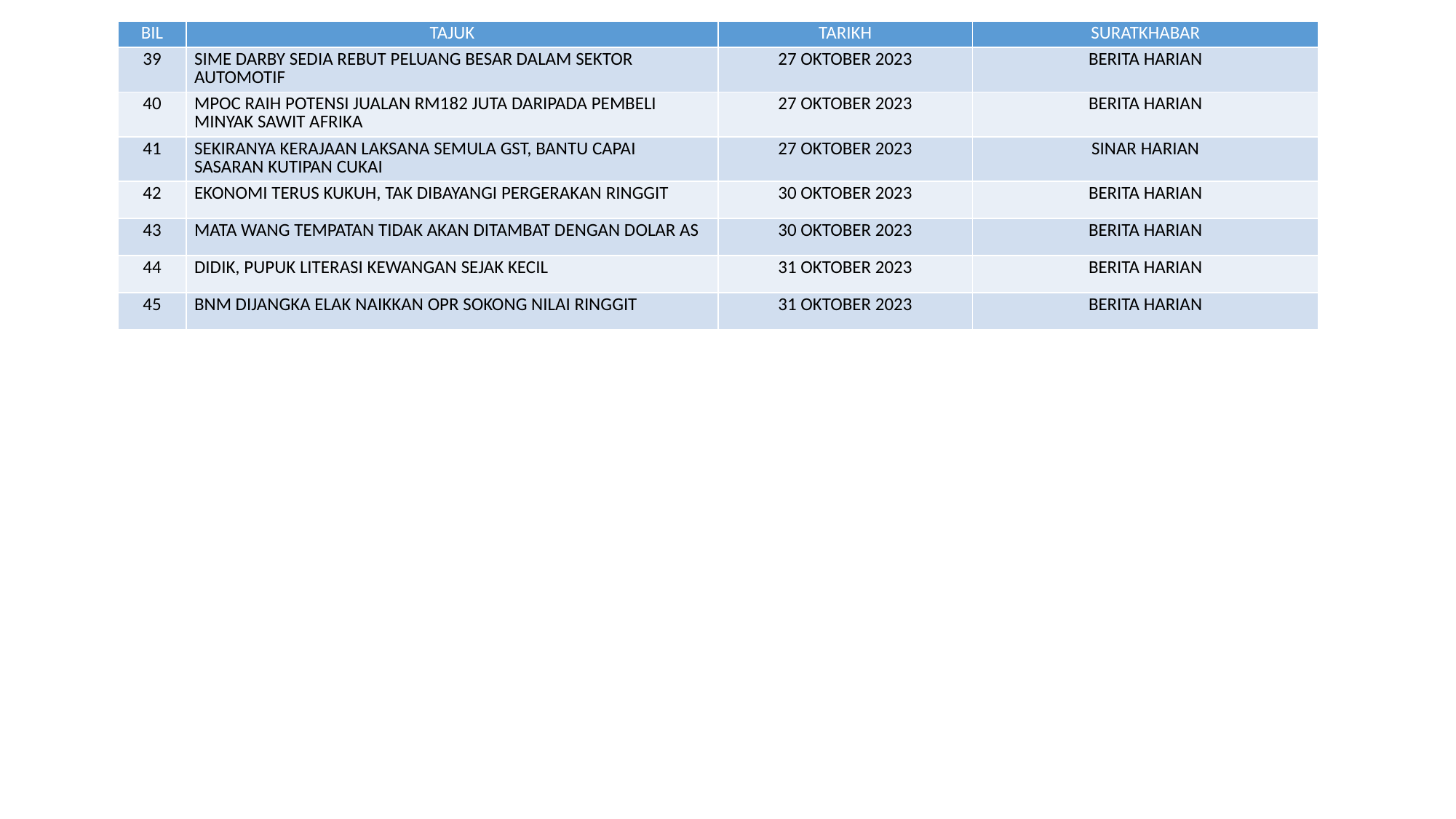

| BIL | TAJUK | TARIKH | SURATKHABAR |
| --- | --- | --- | --- |
| 39 | SIME DARBY SEDIA REBUT PELUANG BESAR DALAM SEKTOR AUTOMOTIF | 27 OKTOBER 2023 | BERITA HARIAN |
| 40 | MPOC RAIH POTENSI JUALAN RM182 JUTA DARIPADA PEMBELI MINYAK SAWIT AFRIKA | 27 OKTOBER 2023 | BERITA HARIAN |
| 41 | SEKIRANYA KERAJAAN LAKSANA SEMULA GST, BANTU CAPAI SASARAN KUTIPAN CUKAI | 27 OKTOBER 2023 | SINAR HARIAN |
| 42 | EKONOMI TERUS KUKUH, TAK DIBAYANGI PERGERAKAN RINGGIT | 30 OKTOBER 2023 | BERITA HARIAN |
| 43 | MATA WANG TEMPATAN TIDAK AKAN DITAMBAT DENGAN DOLAR AS | 30 OKTOBER 2023 | BERITA HARIAN |
| 44 | DIDIK, PUPUK LITERASI KEWANGAN SEJAK KECIL | 31 OKTOBER 2023 | BERITA HARIAN |
| 45 | BNM DIJANGKA ELAK NAIKKAN OPR SOKONG NILAI RINGGIT | 31 OKTOBER 2023 | BERITA HARIAN |